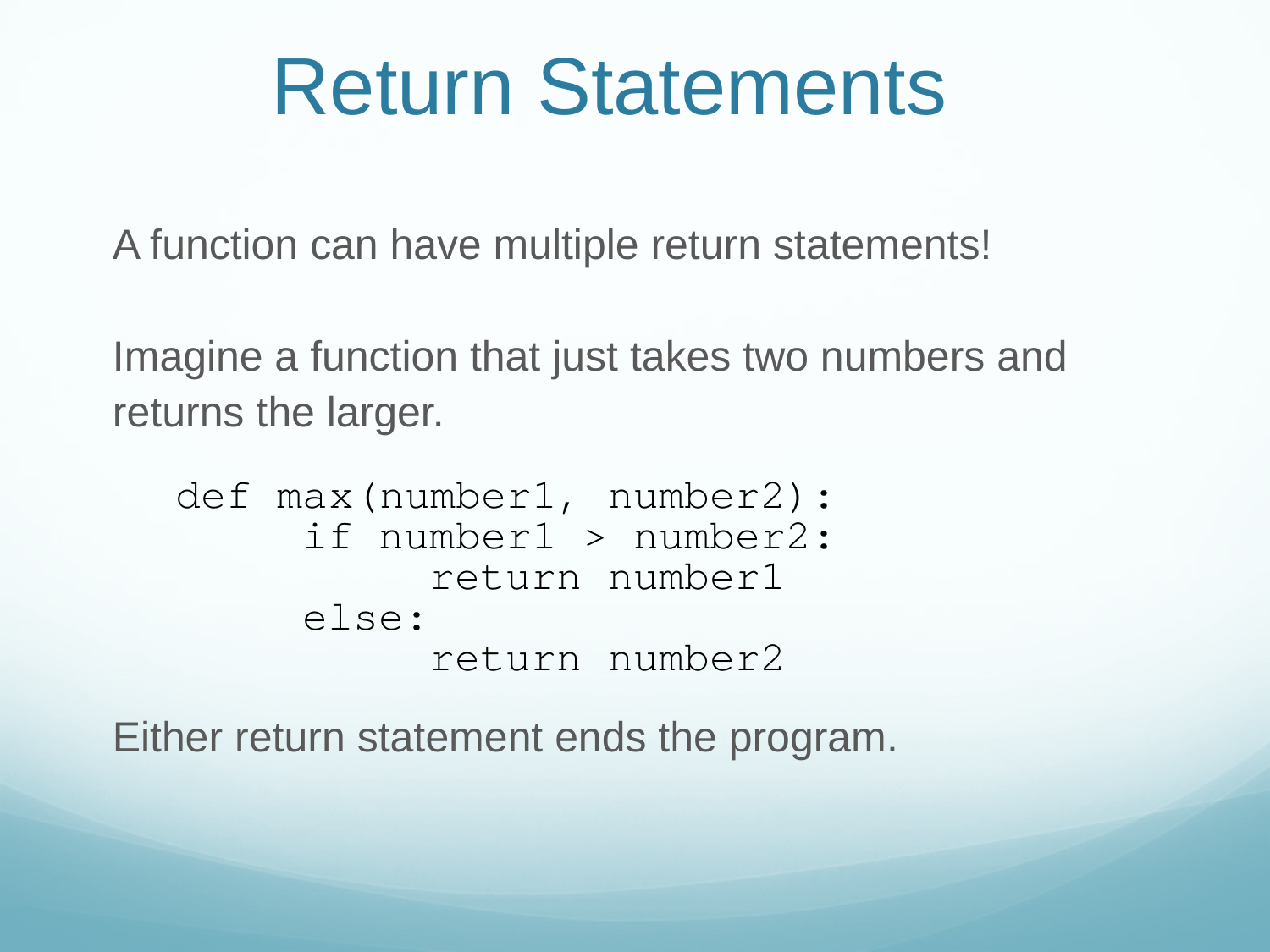

Return Statements

A function can have multiple return statements!

Imagine a function that just takes two numbers and returns the larger.

def max(number1, number2):
	if number1 > number2:
		return number1
	else:
		return number2

Either return statement ends the program.